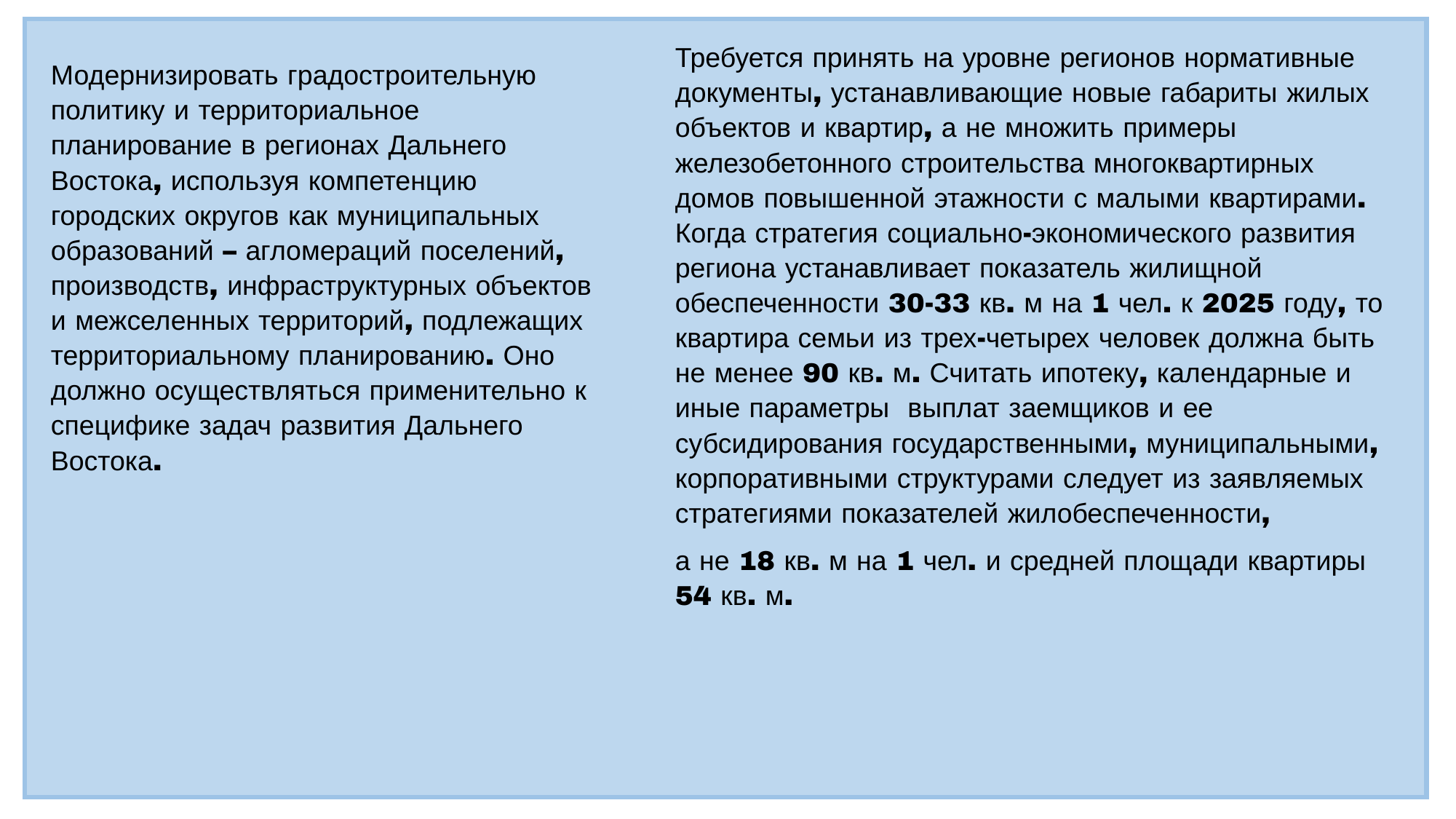

Требуется принять на уровне регионов нормативные документы, устанавливающие новые габариты жилых объектов и квартир, а не множить примеры  железобетонного строительства многоквартирных домов повышенной этажности с малыми квартирами. Когда стратегия социально-экономического развития региона устанавливает показатель жилищной обеспеченности 30-33 кв. м на 1 чел. к 2025 году, то квартира семьи из трех-четырех человек должна быть не менее 90 кв. м. Считать ипотеку, календарные и иные параметры  выплат заемщиков и ее субсидирования государственными, муниципальными, корпоративными структурами следует из заявляемых стратегиями показателей жилобеспеченности,
а не 18 кв. м на 1 чел. и средней площади квартиры 54 кв. м.
Модернизировать градостроительную политику и территориальное планирование в регионах Дальнего Востока, используя компетенцию городских округов как муниципальных образований – агломераций поселений, производств, инфраструктурных объектов и межселенных территорий, подлежащих территориальному планированию. Оно должно осуществляться применительно к специфике задач развития Дальнего Востока.